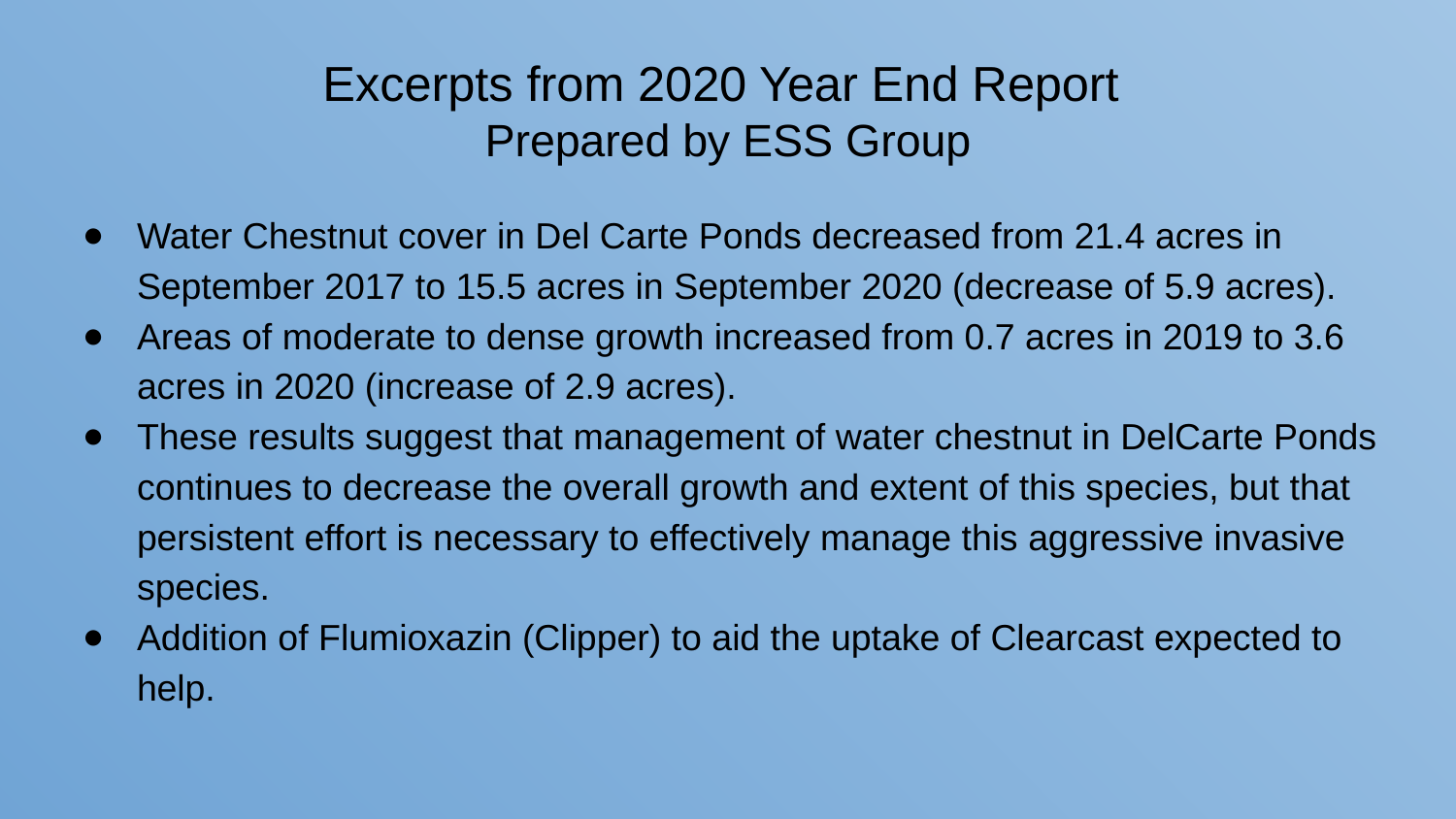

# Excerpts from 2020 Year End Report
Prepared by ESS Group
Water Chestnut cover in Del Carte Ponds decreased from 21.4 acres in September 2017 to 15.5 acres in September 2020 (decrease of 5.9 acres).
Areas of moderate to dense growth increased from 0.7 acres in 2019 to 3.6 acres in 2020 (increase of 2.9 acres).
These results suggest that management of water chestnut in DelCarte Ponds continues to decrease the overall growth and extent of this species, but that persistent effort is necessary to effectively manage this aggressive invasive species.
Addition of Flumioxazin (Clipper) to aid the uptake of Clearcast expected to help.